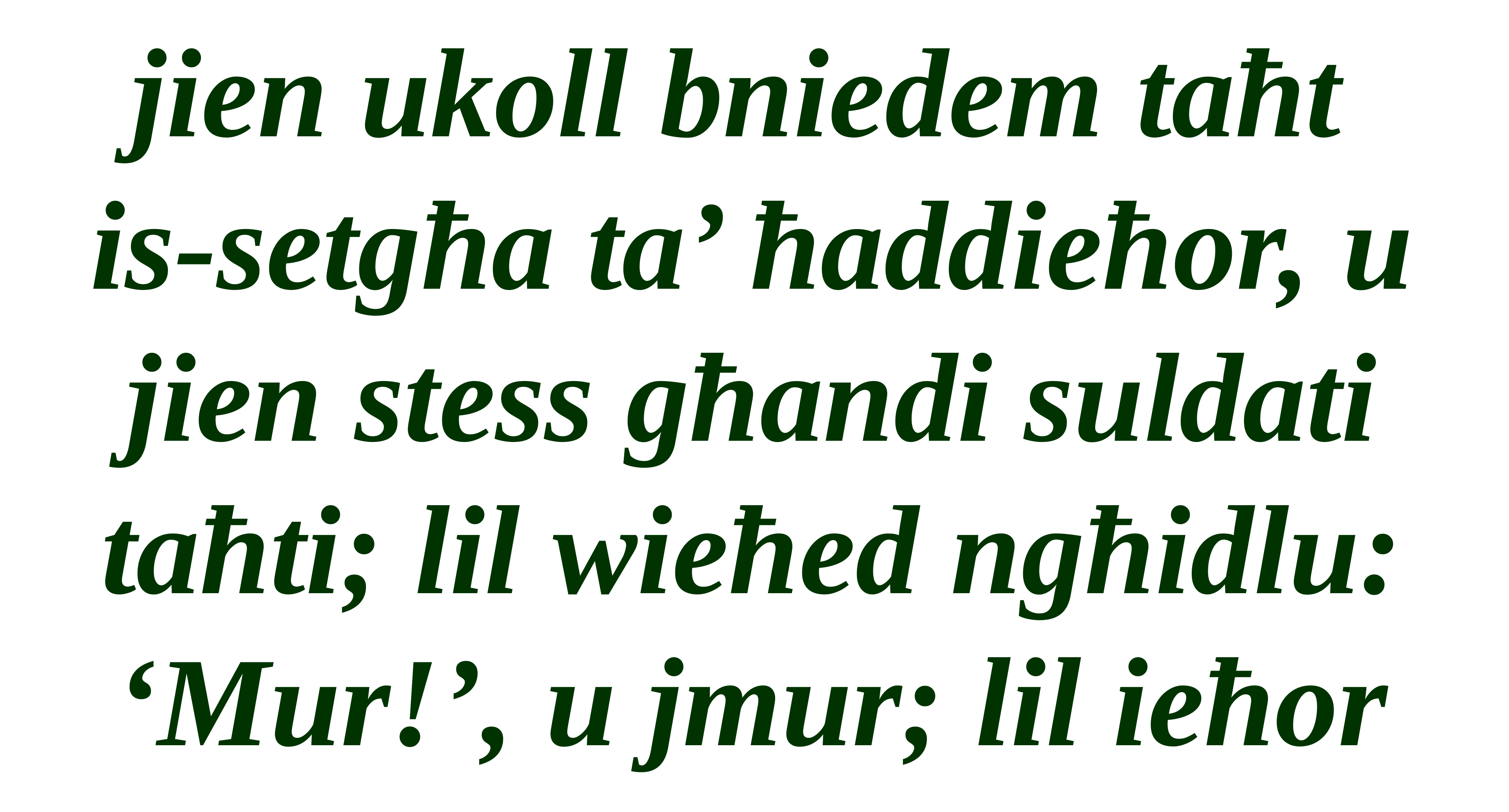

jien ukoll bniedem taħt
is-setgħa ta’ ħaddieħor, u jien stess għandi suldati taħti; lil wieħed ngħidlu: ‘Mur!’, u jmur; lil ieħor